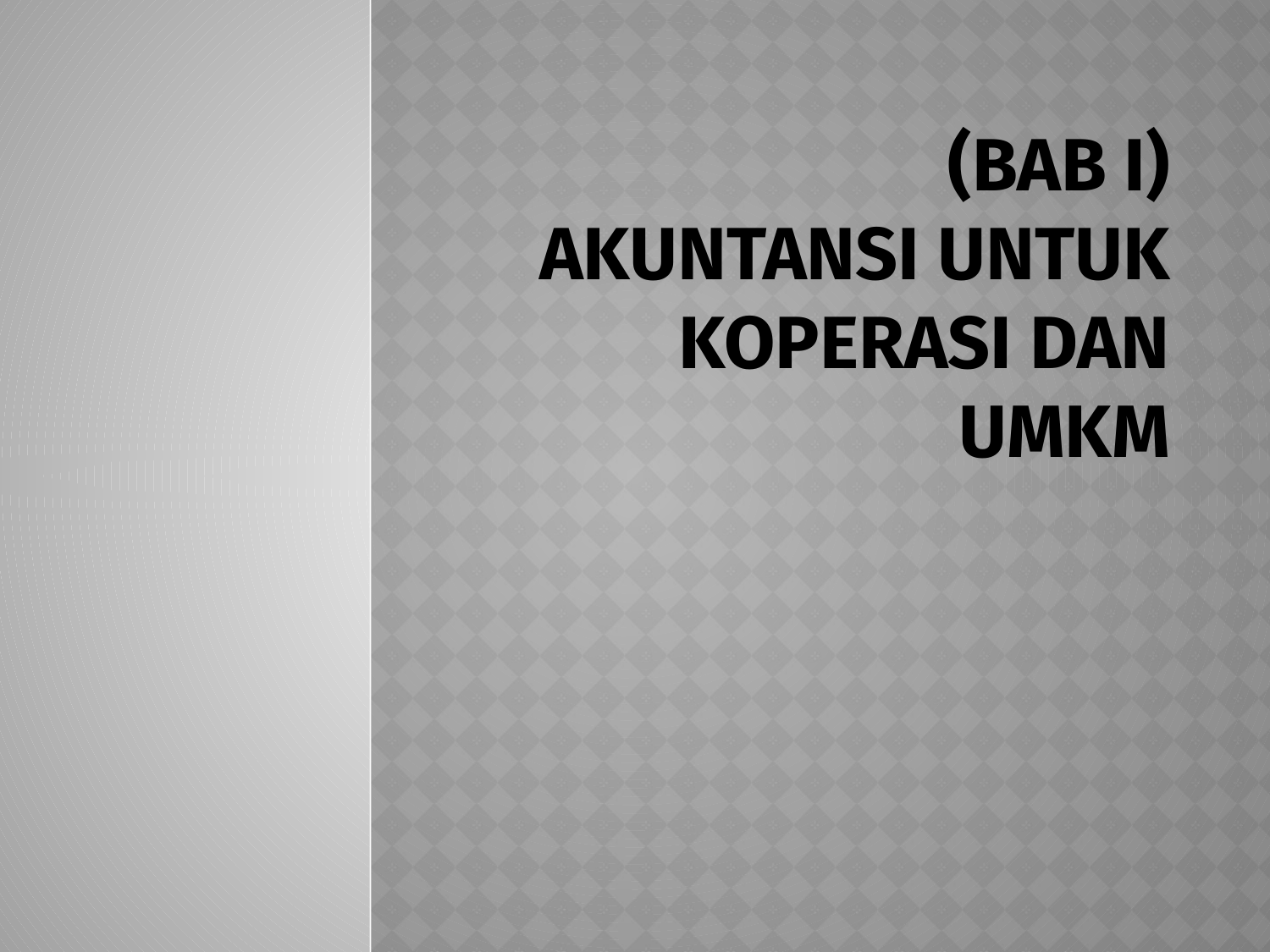

# (BAB I) Akuntansi untuk koperasi dan umkm